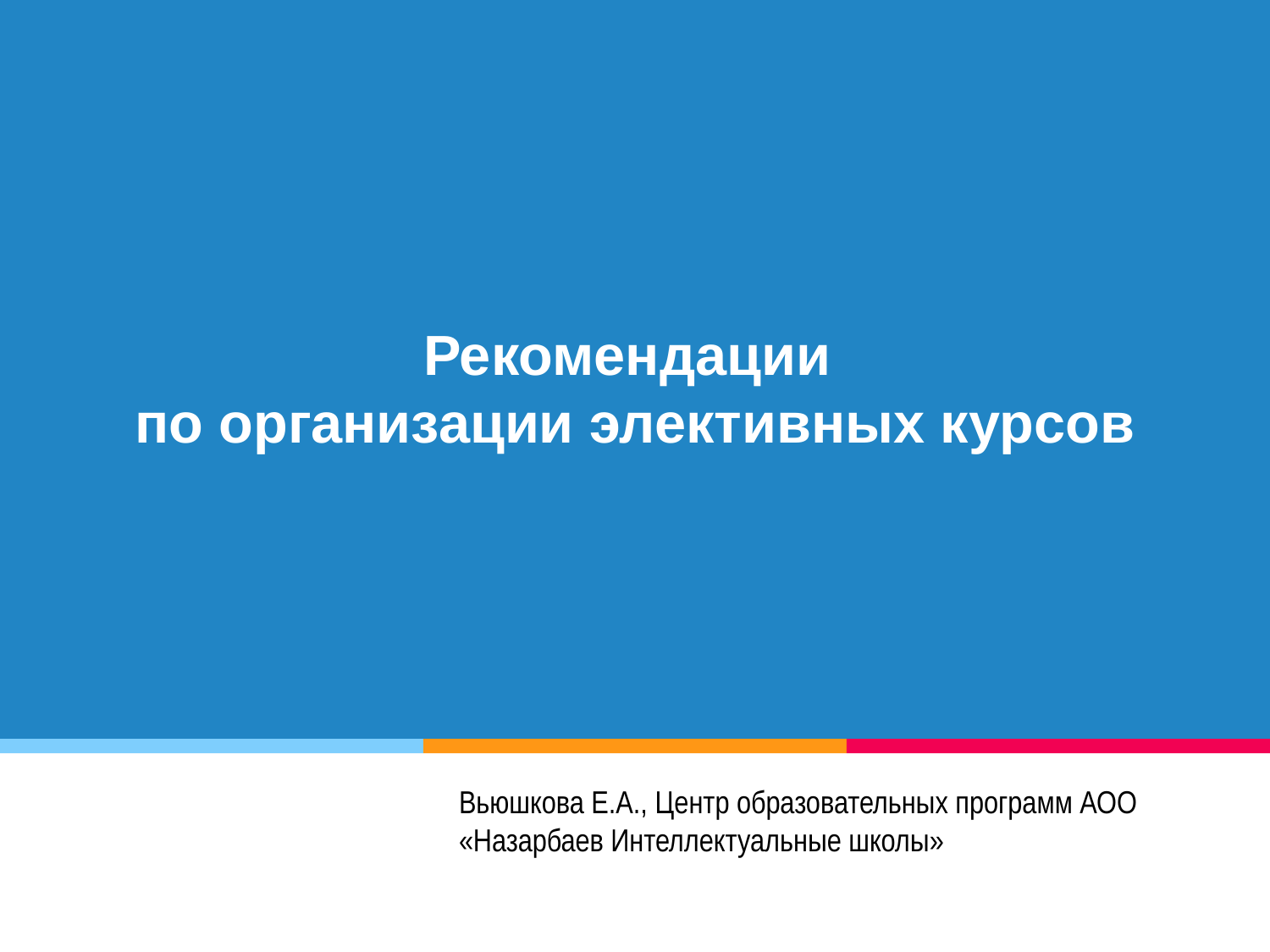

# Рекомендации по организации элективных курсов
Вьюшкова Е.А., Центр образовательных программ АОО «Назарбаев Интеллектуальные школы»